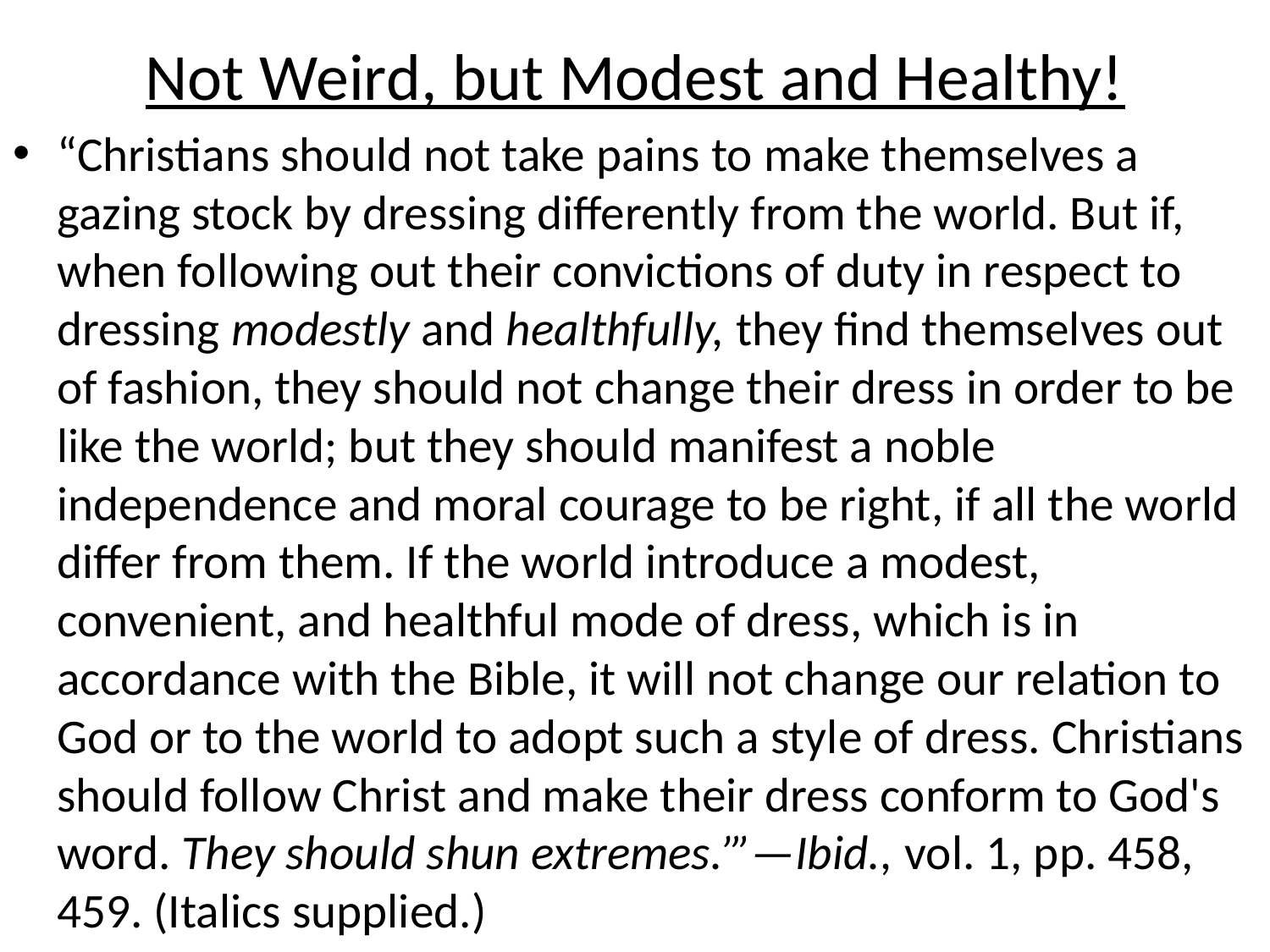

# Not Weird, but Modest and Healthy!
“Christians should not take pains to make themselves a gazing stock by dressing differently from the world. But if, when following out their convictions of duty in respect to dressing modestly and healthfully, they find themselves out of fashion, they should not change their dress in order to be like the world; but they should manifest a noble independence and moral courage to be right, if all the world differ from them. If the world introduce a modest, convenient, and healthful mode of dress, which is in accordance with the Bible, it will not change our relation to God or to the world to adopt such a style of dress. Christians should follow Christ and make their dress conform to God's word. They should shun extremes.’”—Ibid., vol. 1, pp. 458, 459. (Italics supplied.)